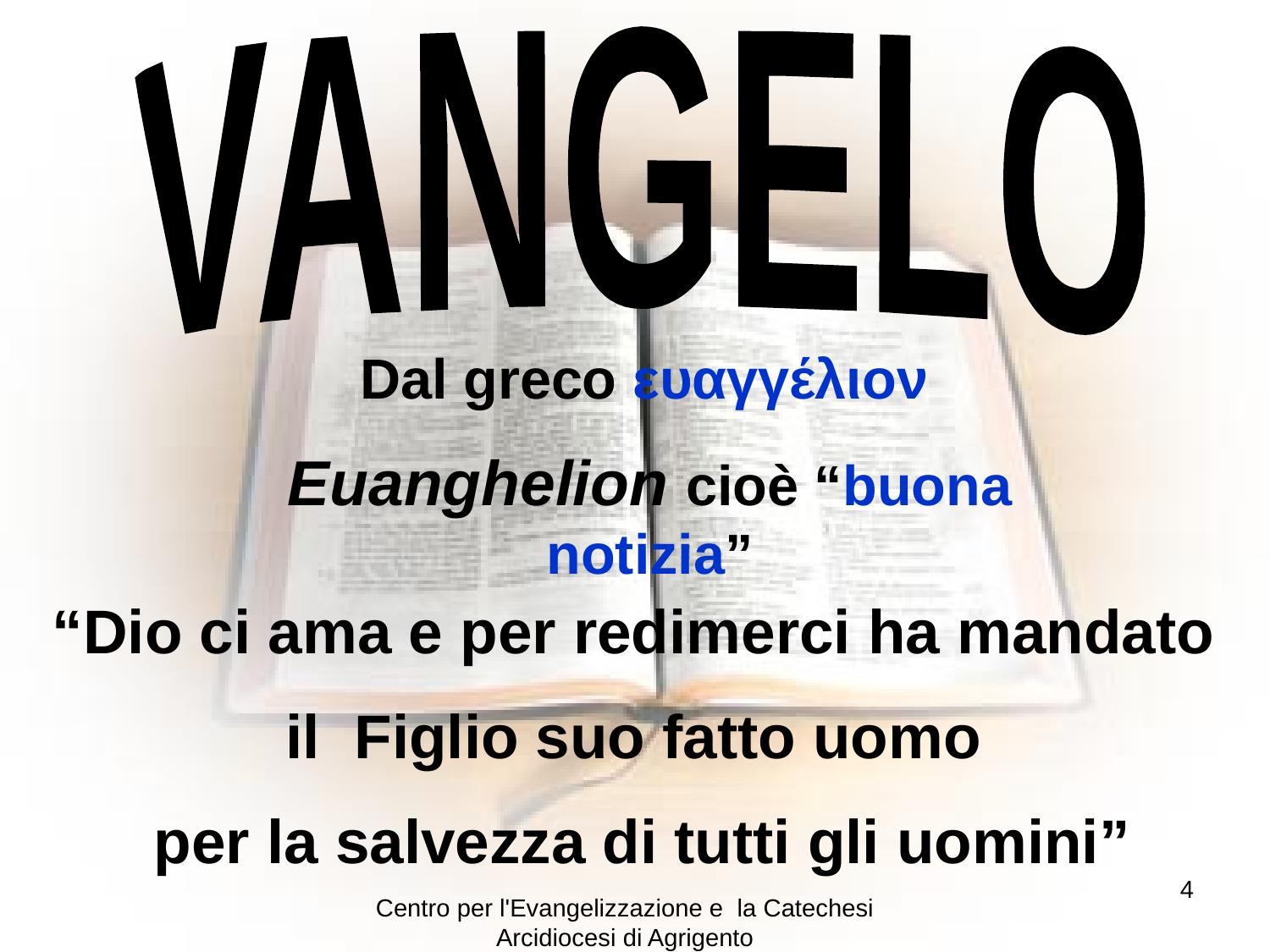

VANGELO
Dal greco ευαγγέλιον
Euanghelion cioè “buona notizia”
“Dio ci ama e per redimerci ha mandato
il  Figlio suo fatto uomo
per la salvezza di tutti gli uomini”

4
Centro per l'Evangelizzazione e  la Catechesi Arcidiocesi di Agrigento